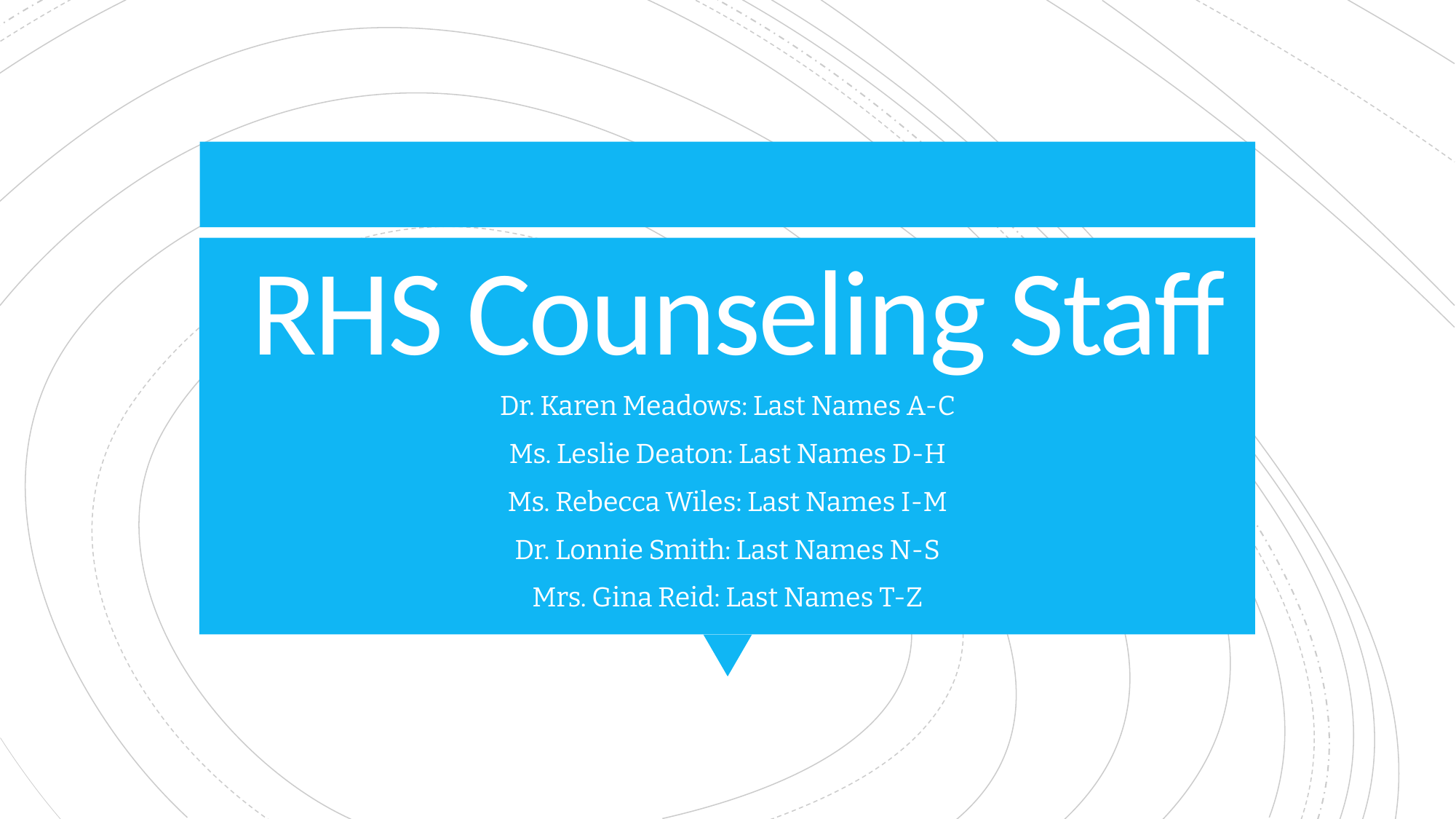

# RHS Counseling Staff
Dr. Karen Meadows: Last Names A-C
Ms. Leslie Deaton: Last Names D-H
Ms. Rebecca Wiles: Last Names I-M
Dr. Lonnie Smith: Last Names N-S
Mrs. Gina Reid: Last Names T-Z